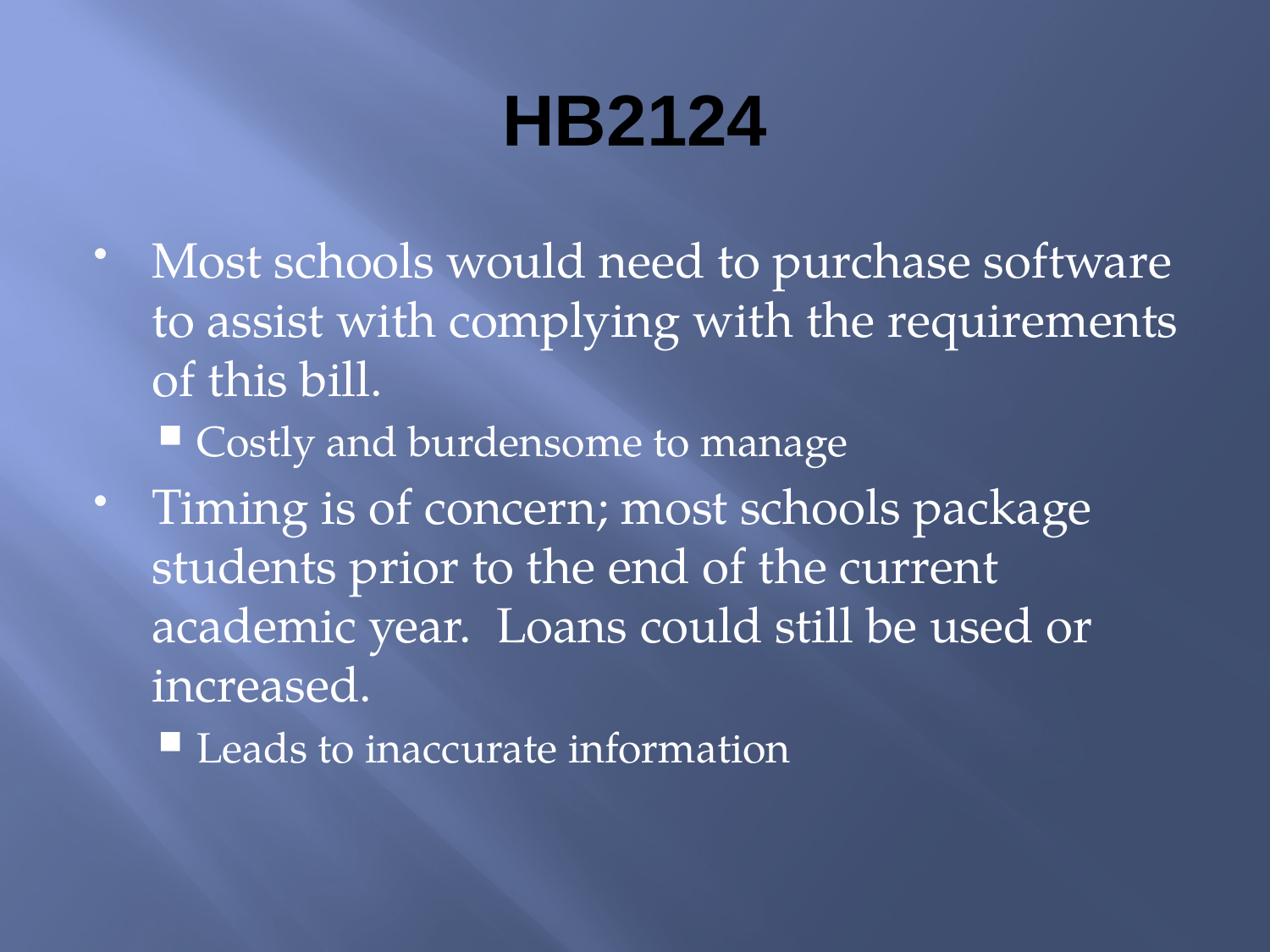

# HB2124
Most schools would need to purchase software to assist with complying with the requirements of this bill.
Costly and burdensome to manage
Timing is of concern; most schools package students prior to the end of the current academic year.  Loans could still be used or increased.
Leads to inaccurate information